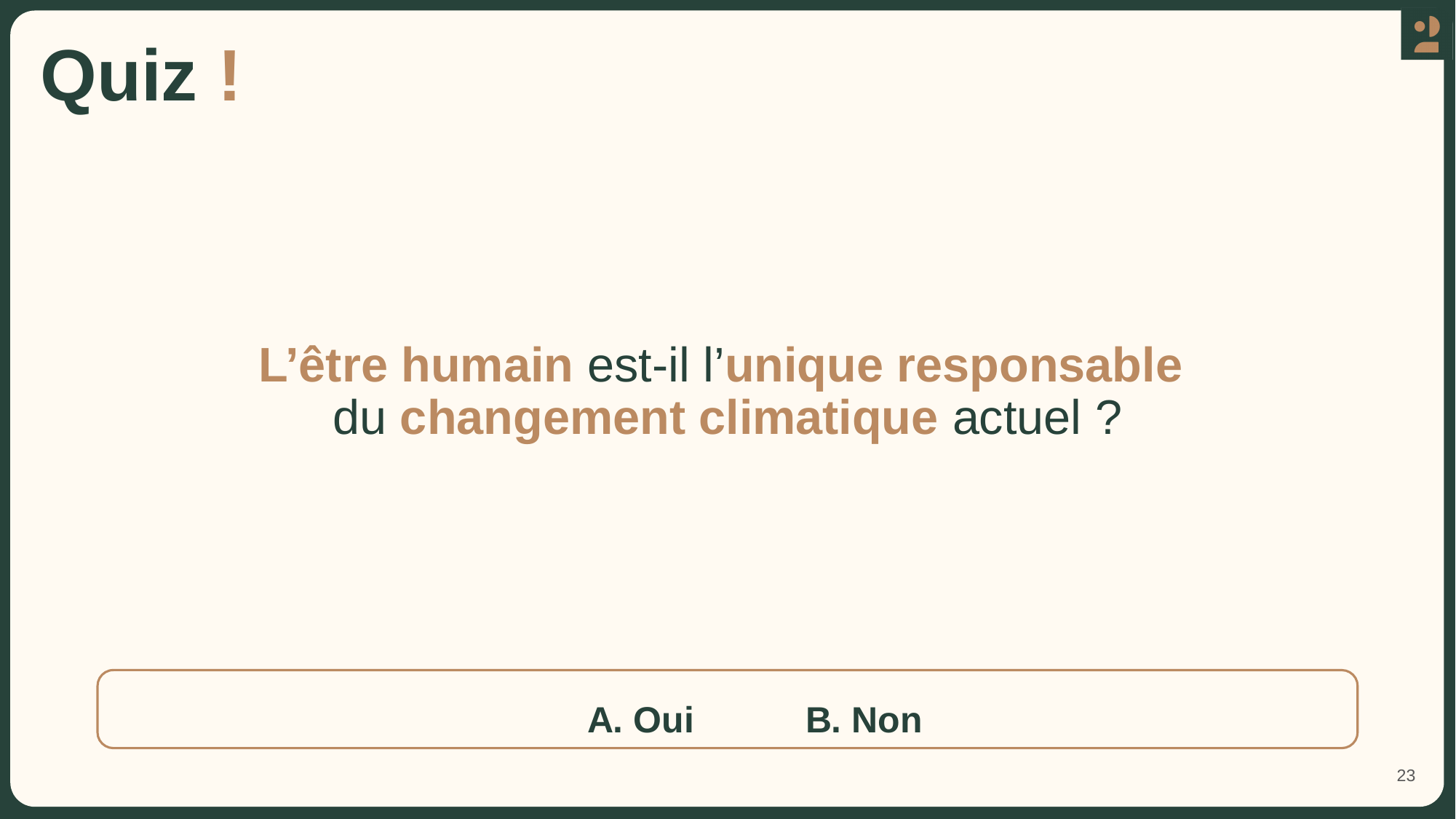

L’être humain est-il l’unique responsable
du changement climatique actuel ?

A. Oui 	B. Non
23